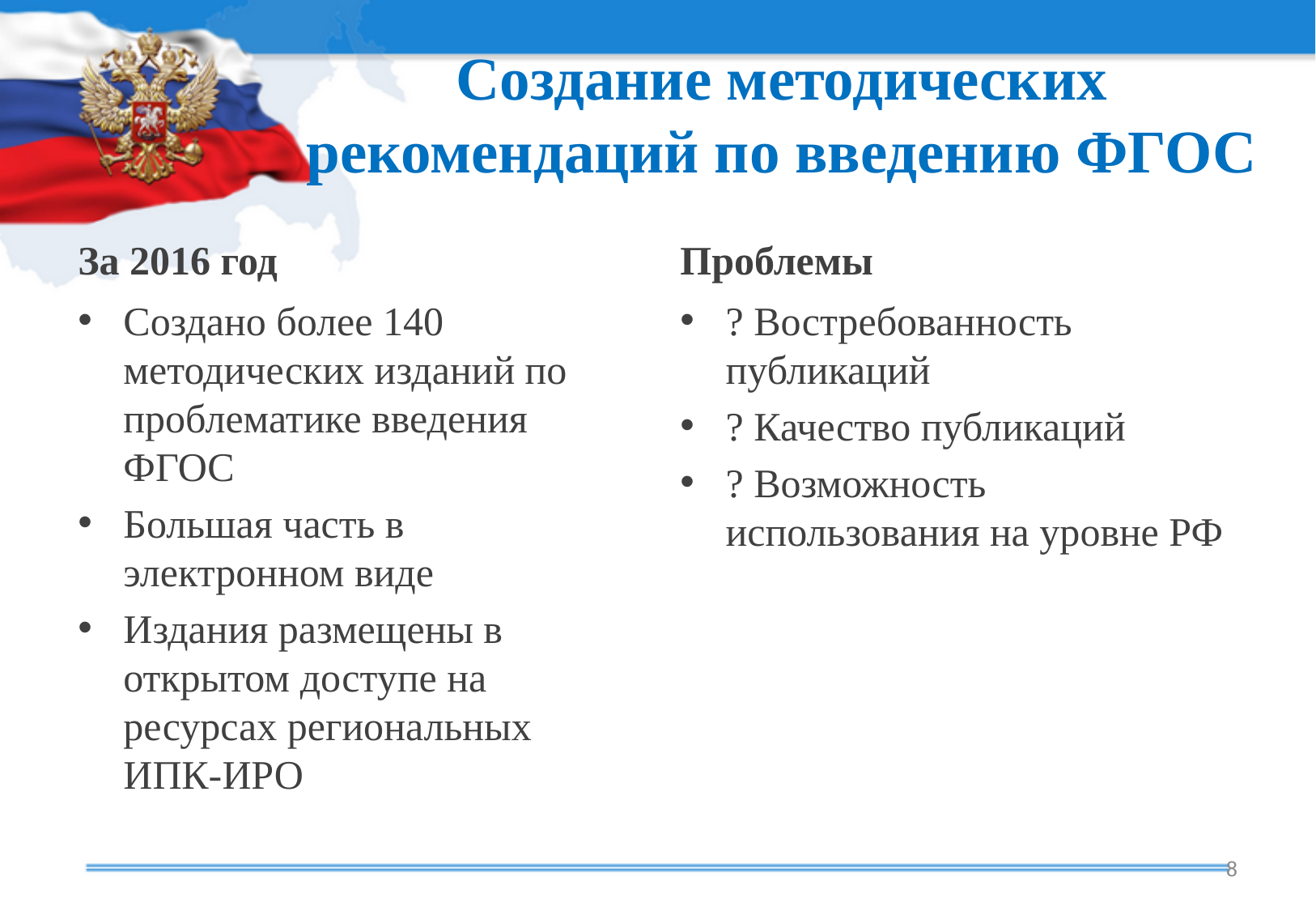

# Создание методических рекомендаций по введению ФГОС
За 2016 год
Проблемы
Создано более 140 методических изданий по проблематике введения ФГОС
Большая часть в электронном виде
Издания размещены в открытом доступе на ресурсах региональных ИПК-ИРО
? Востребованность публикаций
? Качество публикаций
? Возможность использования на уровне РФ
8